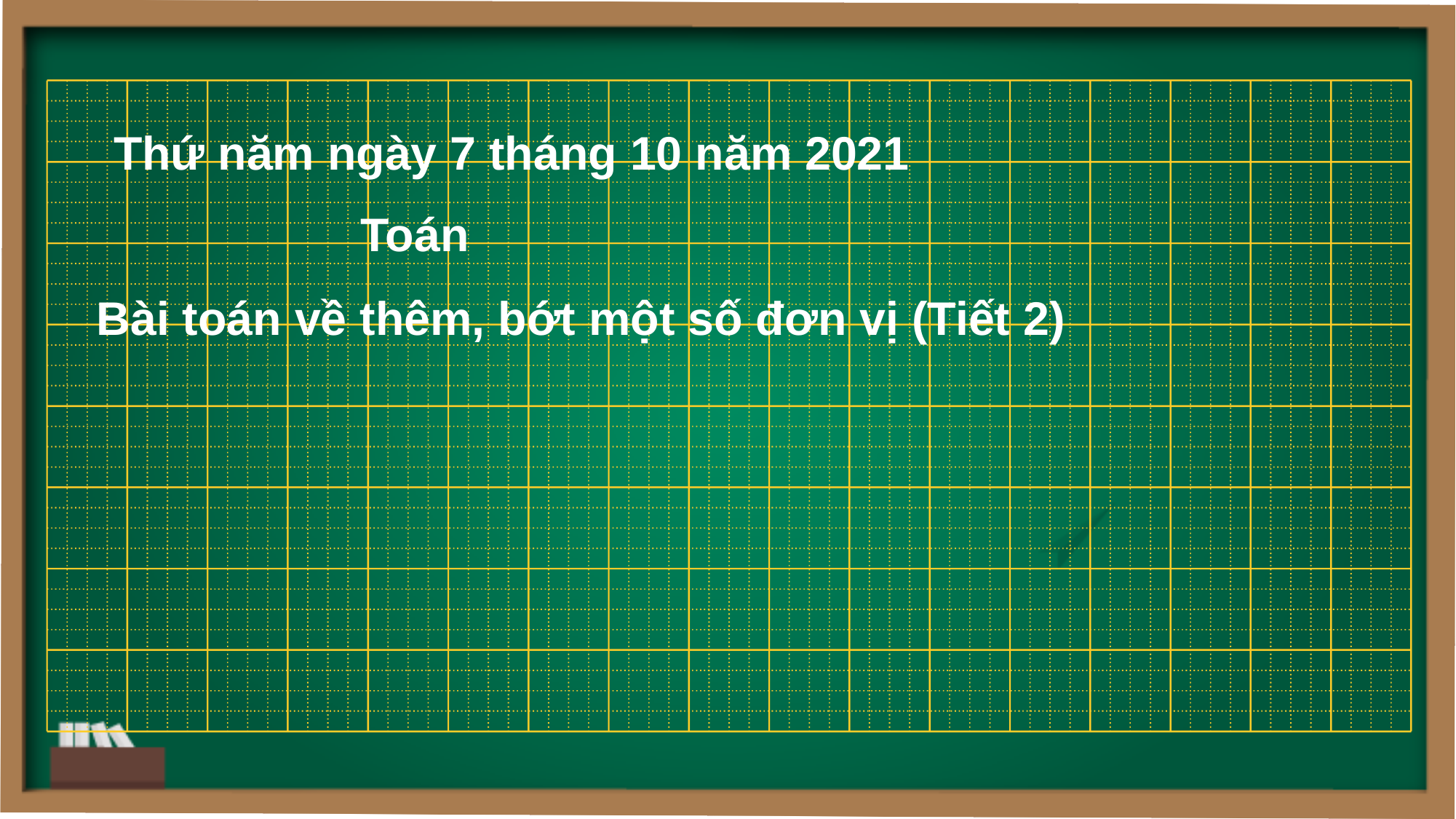

Thứ năm ngày 7 tháng 10 năm 2021
Toán
Bài toán về thêm, bớt một số đơn vị (Tiết 2)